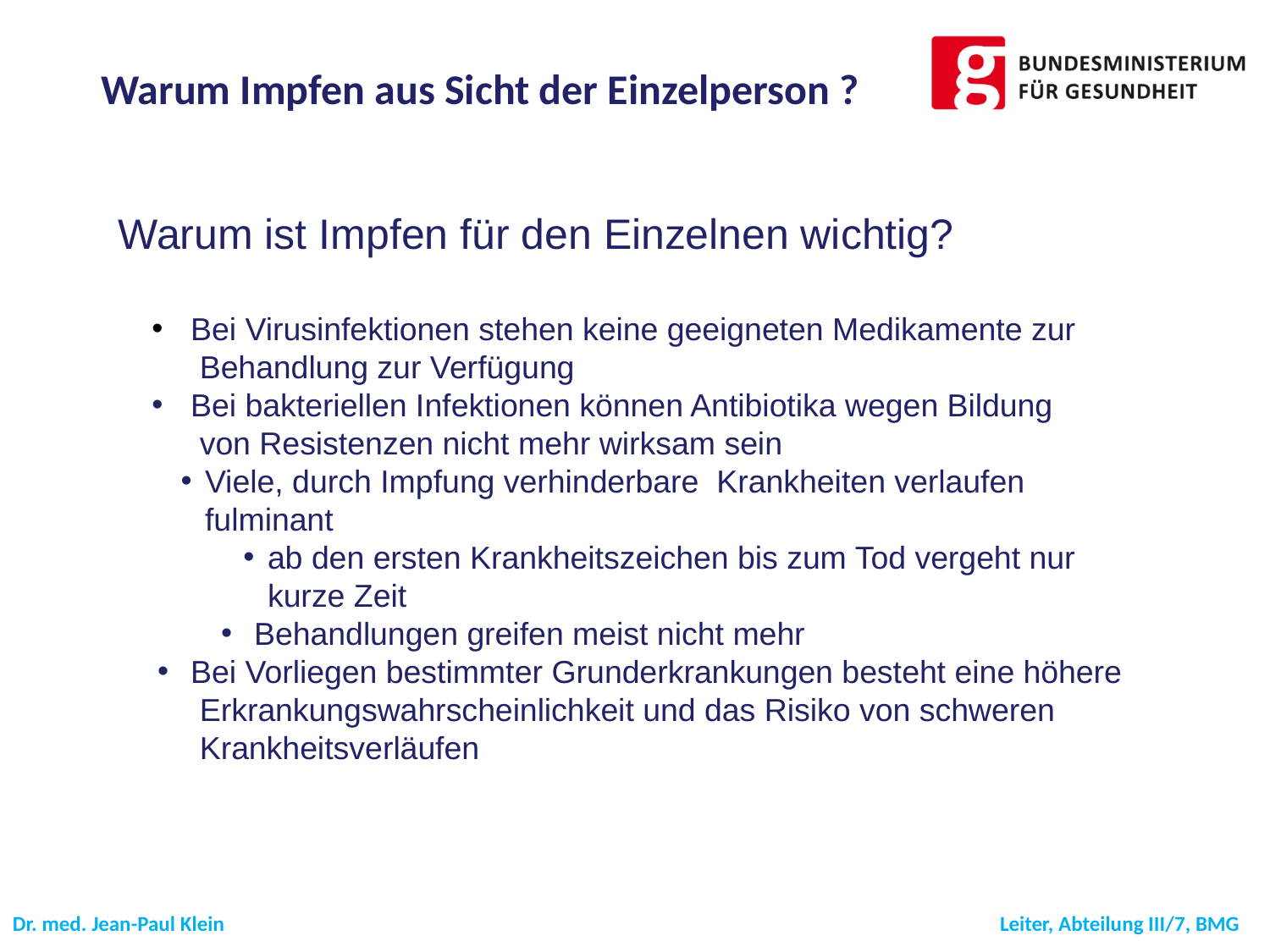

Warum Impfen aus Sicht der Einzelperson ?
Warum ist Impfen für den Einzelnen wichtig?

 Bei Virusinfektionen stehen keine geeigneten Medikamente zur
  Behandlung zur Verfügung
 Bei bakteriellen Infektionen können Antibiotika wegen Bildung
  von Resistenzen nicht mehr wirksam sein
Viele, durch Impfung verhinderbare  Krankheiten verlaufen fulminant
ab den ersten Krankheitszeichen bis zum Tod vergeht nur kurze Zeit
 Behandlungen greifen meist nicht mehr
 Bei Vorliegen bestimmter Grunderkrankungen besteht eine höhere
  Erkrankungswahrscheinlichkeit und das Risiko von schweren
  Krankheitsverläufen